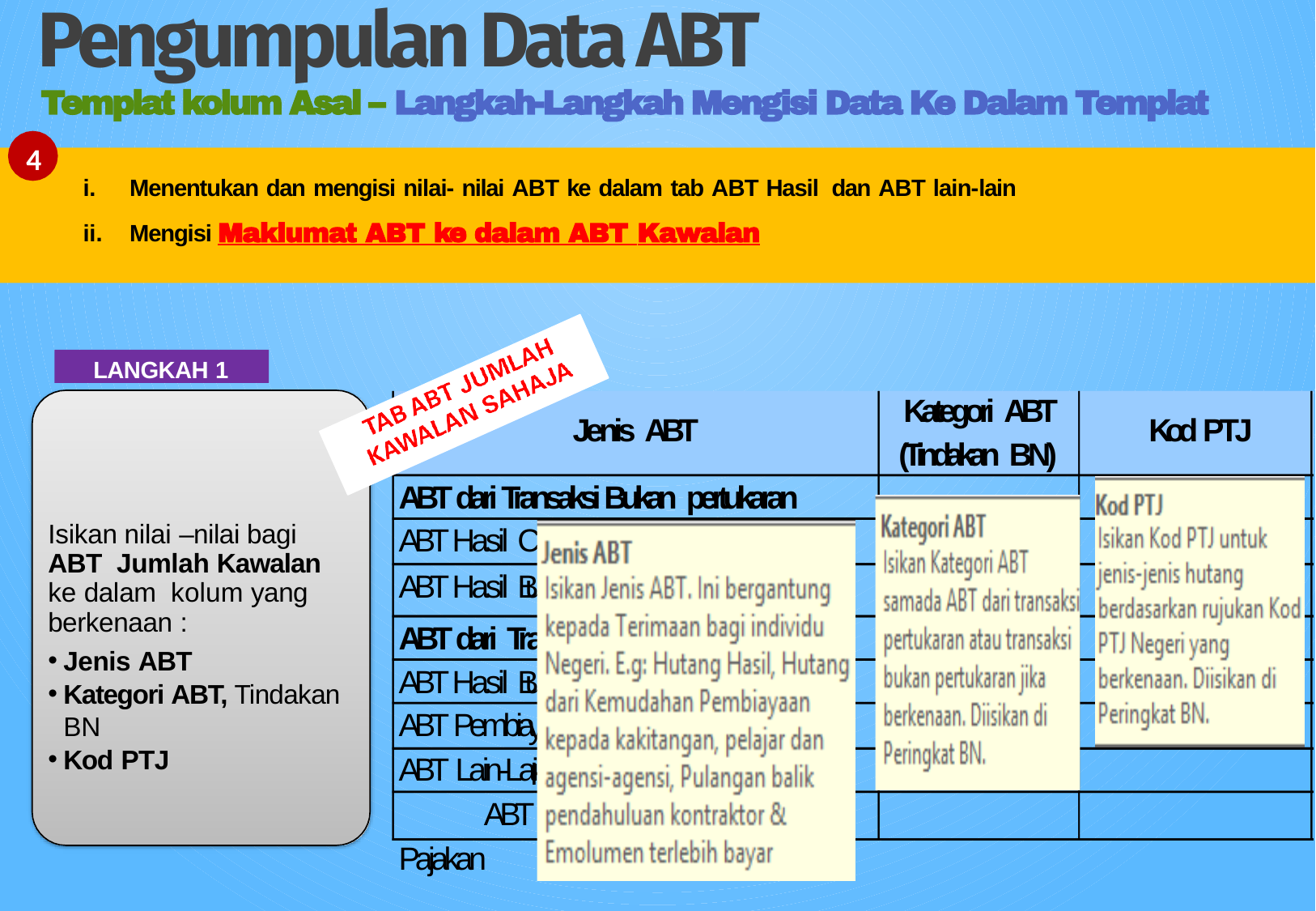

Pengumpulan Data ABT
Templat kolum Asal – Langkah-Langkah Mengisi Data Ke Dalam Templat

4
Menentukan dan mengisi nilai- nilai ABT ke dalam tab ABT Hasil  dan ABT lain-lain
Mengisi Maklumat ABT ke dalam ABT Kawalan

LANGKAH 1

Kategori ABT
(Tindakan BN)

Kod PTJ

Jenis ABT

ABT dari Transaksi Bukan pertukaran

Isikan nilai –nilai bagi ABT  Jumlah Kawalan ke dalam  kolum yang berkenaan :
Jenis ABT
Kategori ABT, Tindakan BN
Kod PTJ

ABT Hasil Cukai

ABT Hasil B
ukan Cukai
ansaksi pertukaran
ukan Cukai
yaan (Pinjaman Kepada)  n

ABT dari Tr

ABT Hasil B
ABT Pembia  ABT Lain-Lai  ABT Pajakan